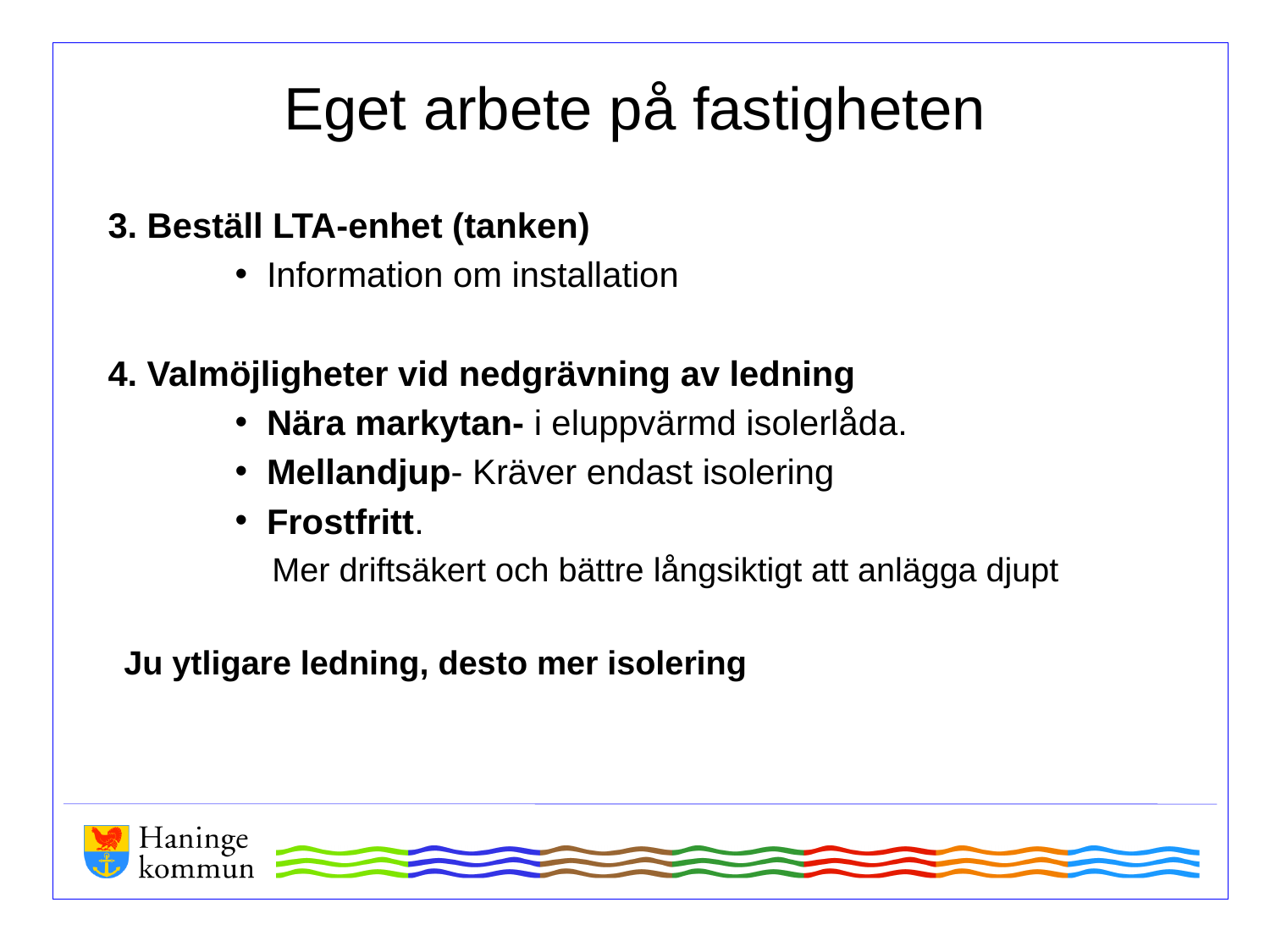

# Eget arbete på fastigheten
3. Beställ LTA-enhet (tanken)
Information om installation

4. Valmöjligheter vid nedgrävning av ledning
Nära markytan- i eluppvärmd isolerlåda.
Mellandjup- Kräver endast isolering
Frostfritt.
	    Mer driftsäkert och bättre långsiktigt att anlägga djupt

Ju ytligare ledning, desto mer isolering